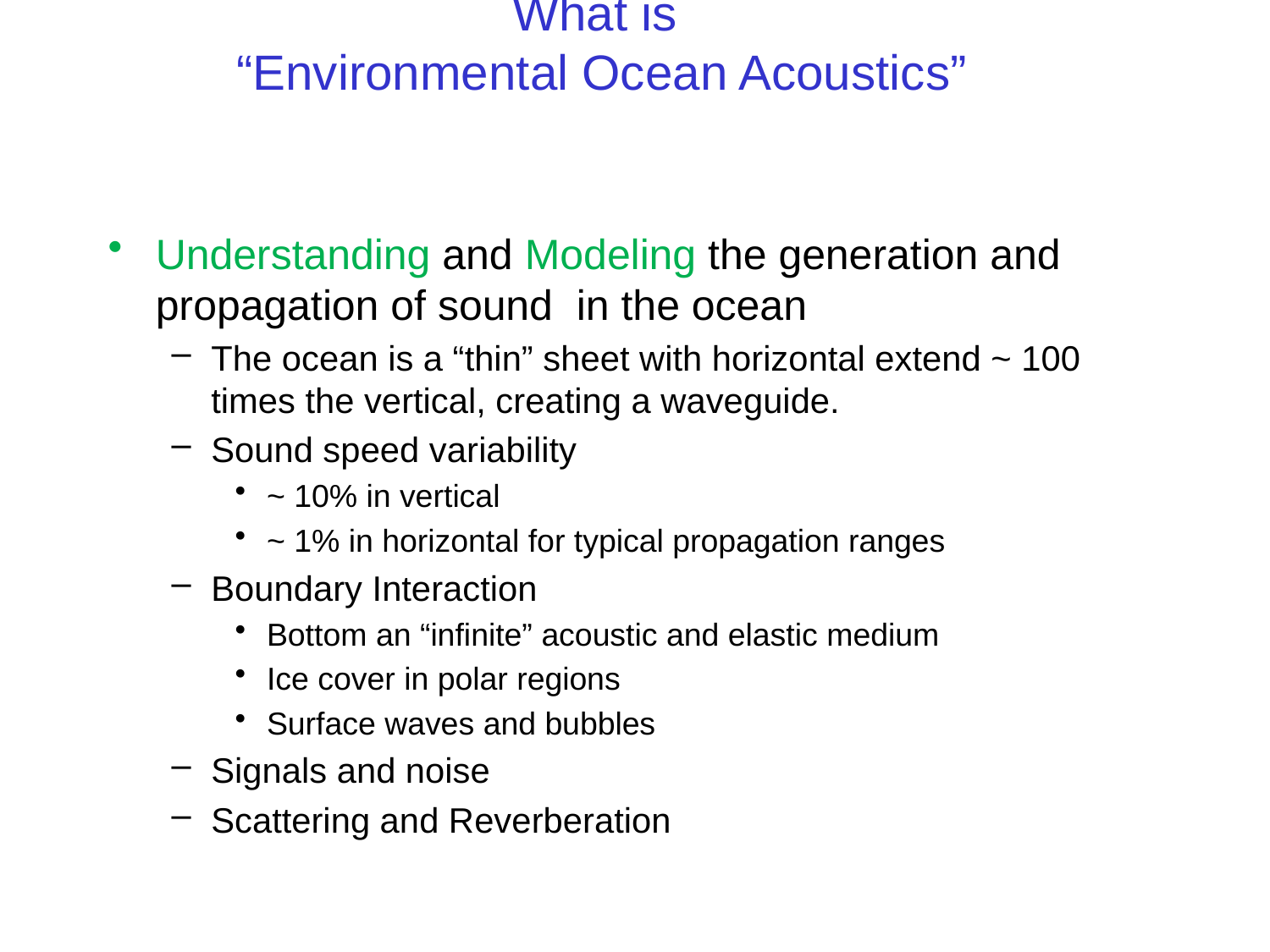

# What is “Environmental Ocean Acoustics”
Understanding and Modeling the generation and propagation of sound  in the ocean
The ocean is a “thin” sheet with horizontal extend ~ 100 times the vertical, creating a waveguide.
Sound speed variability
~ 10% in vertical
~ 1% in horizontal for typical propagation ranges
Boundary Interaction
Bottom an “infinite” acoustic and elastic medium
Ice cover in polar regions
Surface waves and bubbles
Signals and noise
Scattering and Reverberation